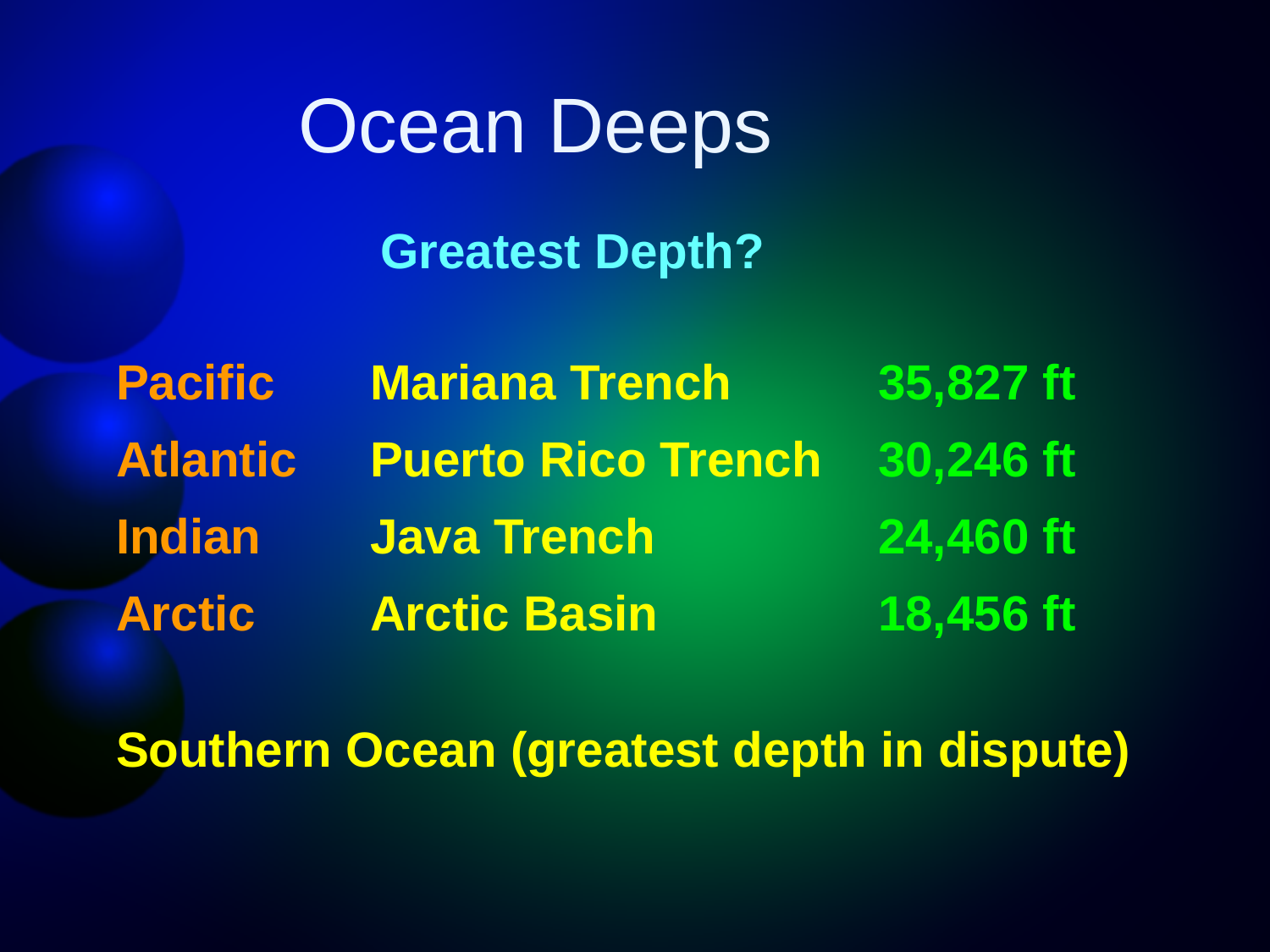

# Ocean Deeps
Greatest Depth?
Pacific 	Mariana Trench	 	35,827 ft
Atlantic 	Puerto Rico Trench 	30,246 ft
Indian 	Java Trench 		24,460 ft
Arctic 	Arctic Basin 		18,456 ft
Southern Ocean (greatest depth in dispute)